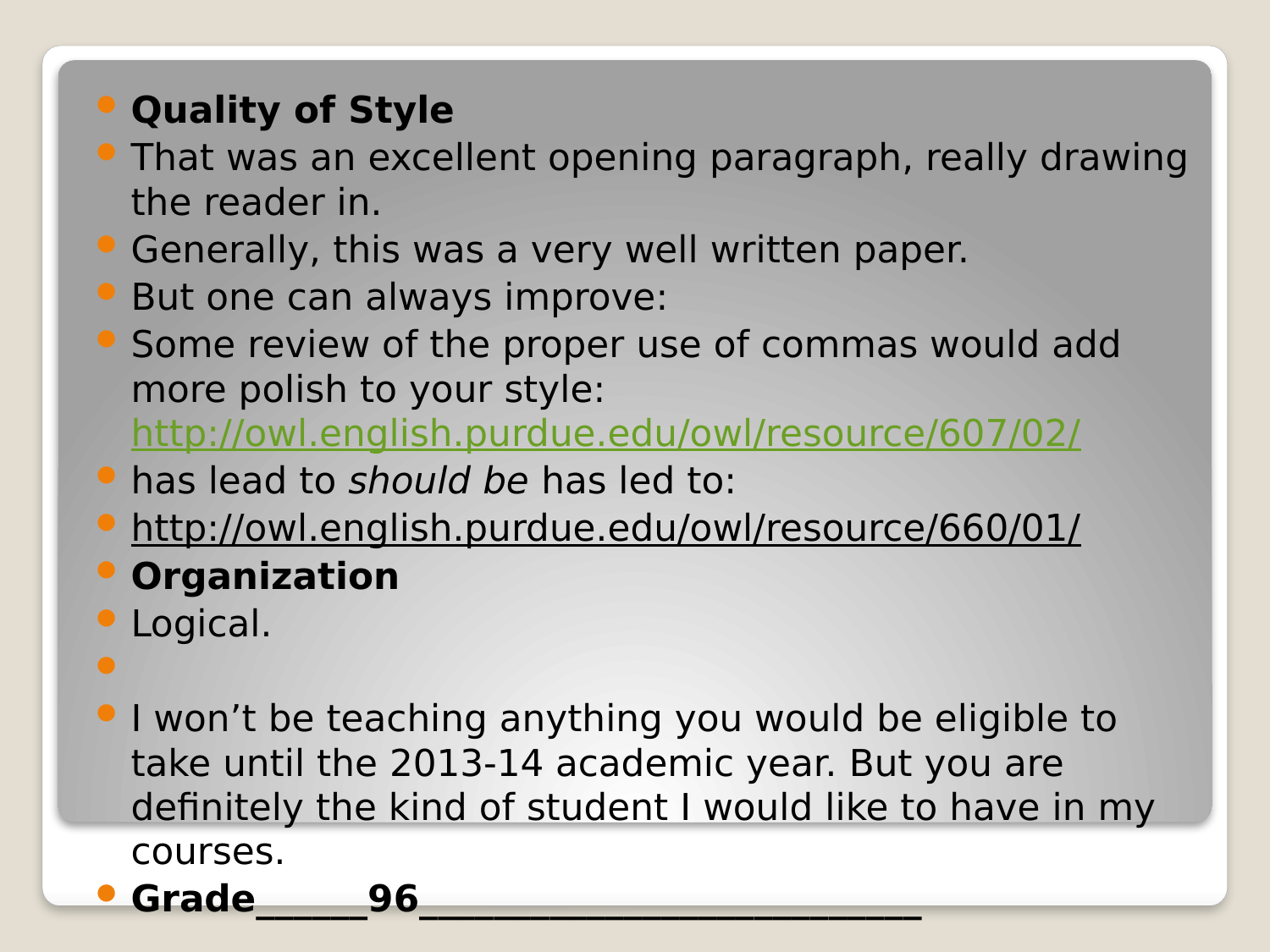

Quality of Style
That was an excellent opening paragraph, really drawing the reader in.
Generally, this was a very well written paper.
But one can always improve:
Some review of the proper use of commas would add more polish to your style: http://owl.english.purdue.edu/owl/resource/607/02/
has lead to should be has led to:
http://owl.english.purdue.edu/owl/resource/660/01/
Organization
Logical.

I won’t be teaching anything you would be eligible to take until the 2013-14 academic year. But you are definitely the kind of student I would like to have in my courses.
Grade______96___________________________